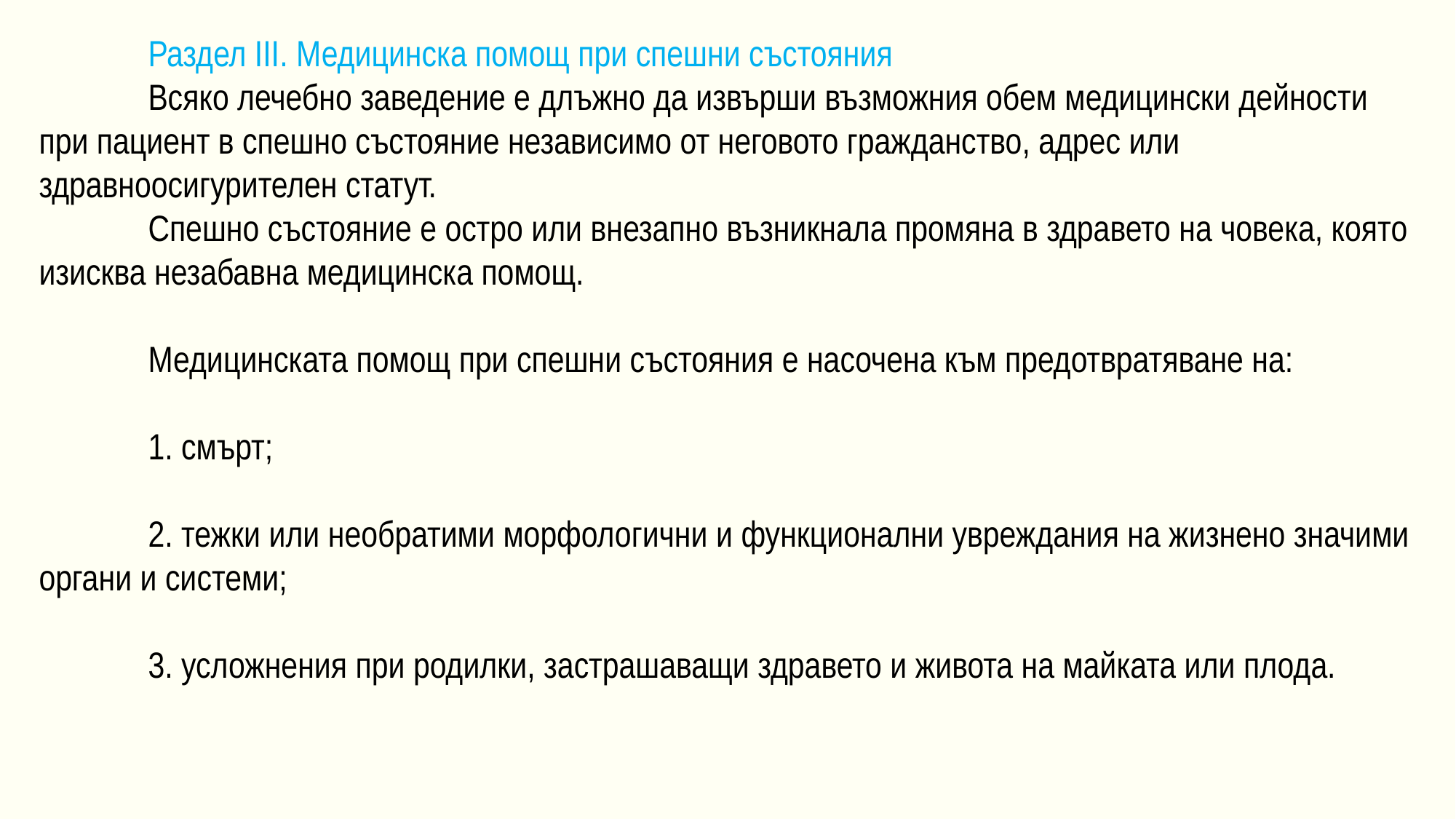

Раздел III. Медицинска помощ при спешни състояния
	Всяко лечебно заведение е длъжно да извърши възможния обем медицински дейности при пациент в спешно състояние независимо от неговото гражданство, адрес или здравноосигурителен статут.
	Спешно състояние е остро или внезапно възникнала промяна в здравето на човека, която изисква незабавна медицинска помощ.

	Медицинската помощ при спешни състояния е насочена към предотвратяване на:

	1. смърт;

	2. тежки или необратими морфологични и функционални увреждания на жизнено значими органи и системи;

	3. усложнения при родилки, застрашаващи здравето и живота на майката или плода.